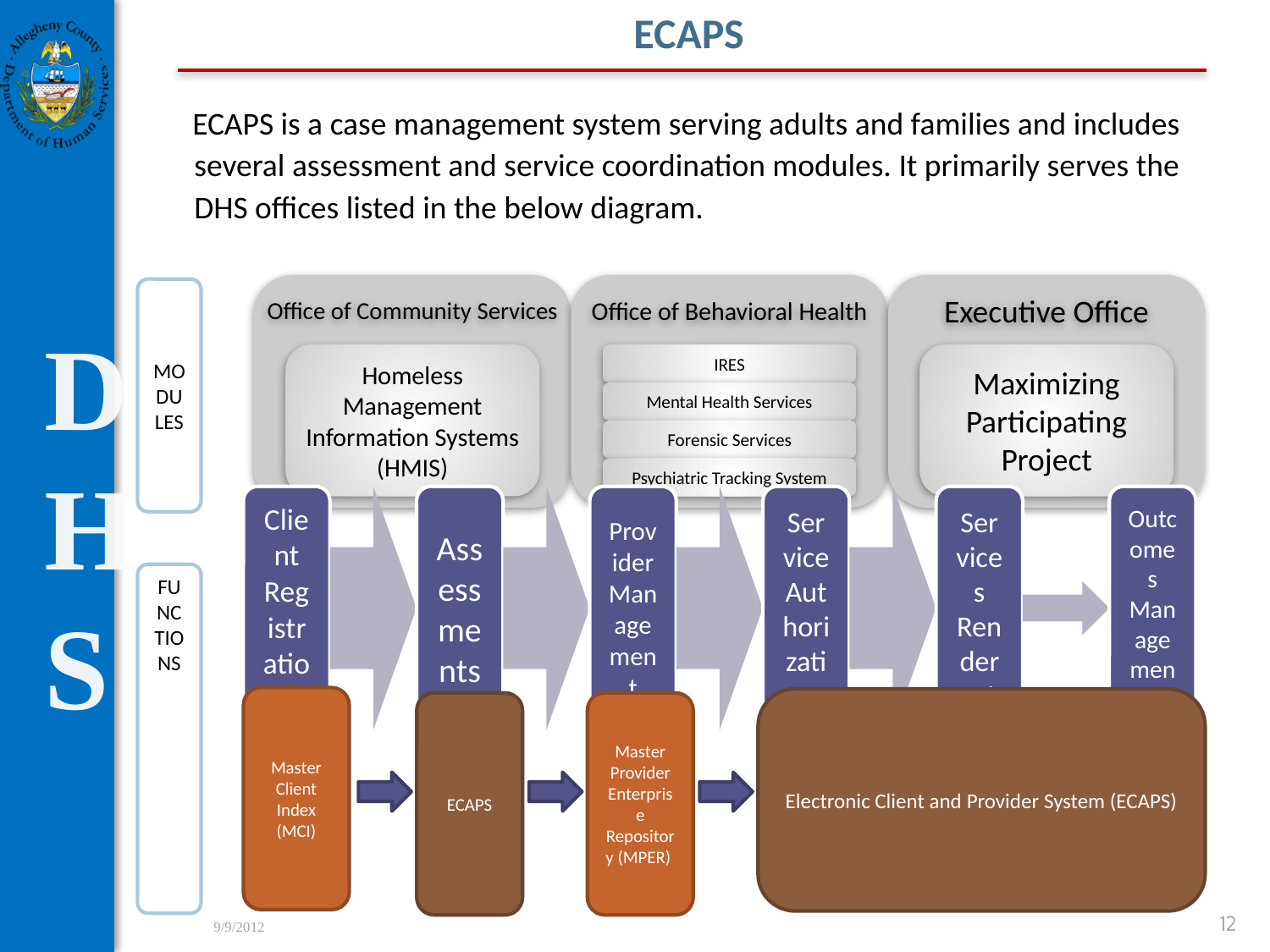

# ECAPS
ECAPS is a case management system serving adults and families and includes several assessment and service coordination modules. It primarily serves the DHS offices listed in the below diagram.

Office of Community Services
Homeless Management Information Systems (HMIS)
Office of Behavioral Health
IRES
Mental Health Services
Psychiatric Tracking System
Executive Office
Maximizing Participating Project
Forensic Services
MODULES
Client Registration
Assessments
Provider Management
Service Authorization
Services Rendered
Outcomes Management
FUNCTIONS
Master Client Index (MCI)
Electronic Client and Provider System (ECAPS)
ECAPS
Master Provider Enterprise Repository (MPER)

12
9/9/2012